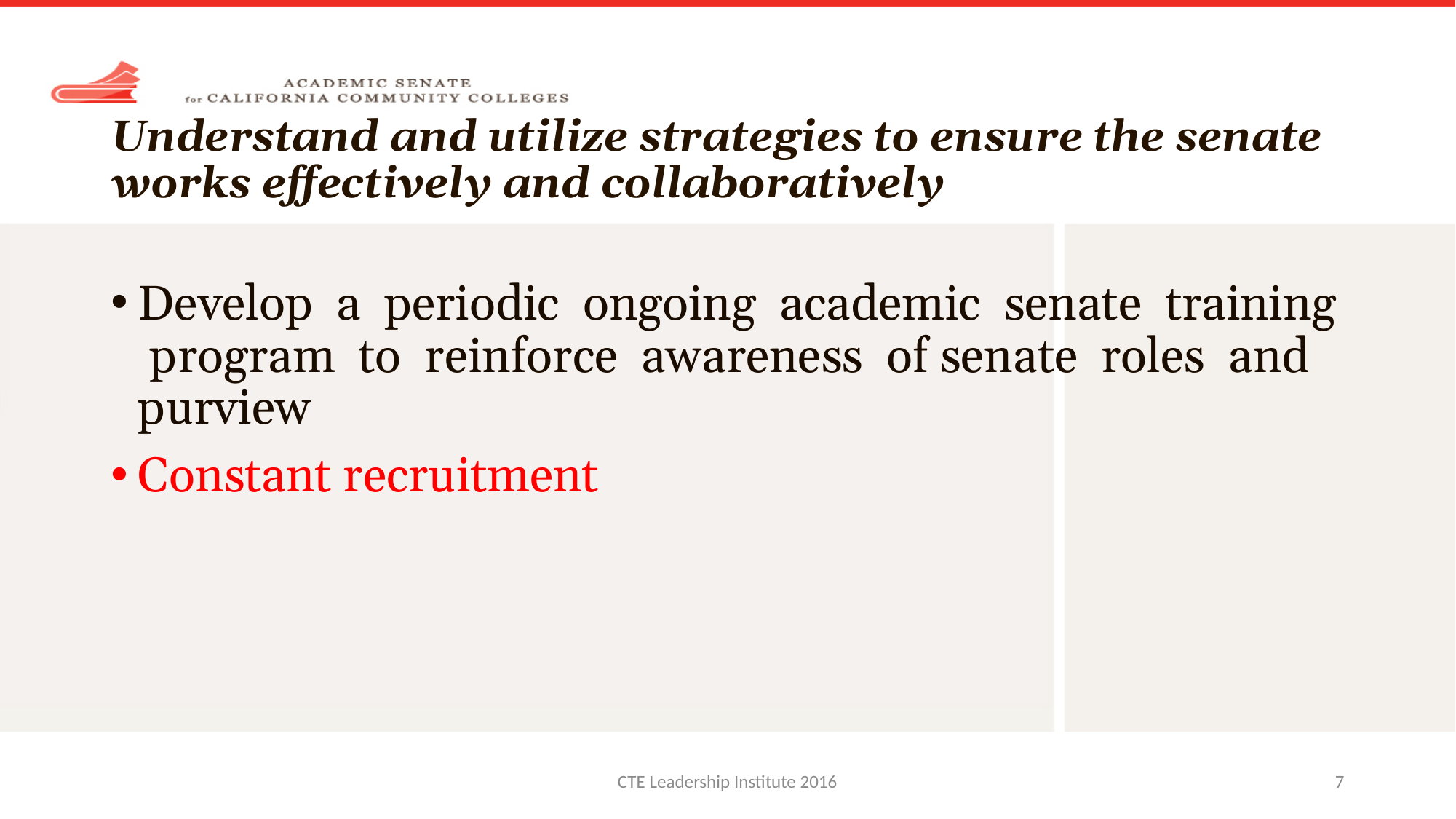

# Understand and utilize strategies to ensure the senate works effectively and collaboratively
Develop  a  periodic  ongoing  academic  senate  training  program  to  reinforce  awareness  of senate  roles  and  purview
Constant recruitment

CTE Leadership Institute 2016
7